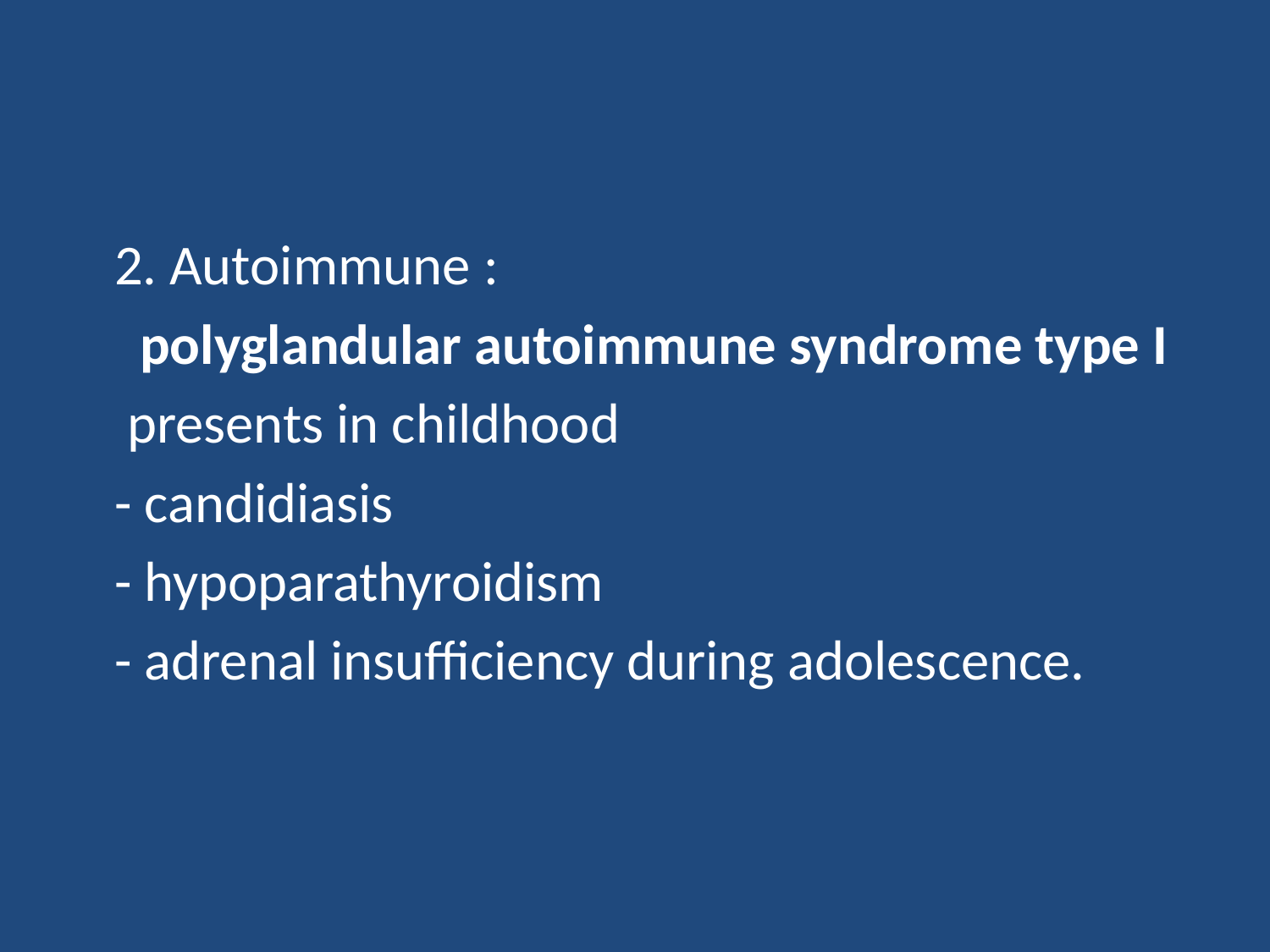

#
   2. Autoimmune :
     polyglandular autoimmune syndrome type I
    presents in childhood
   - candidiasis
   - hypoparathyroidism
   - adrenal insufficiency during adolescence.